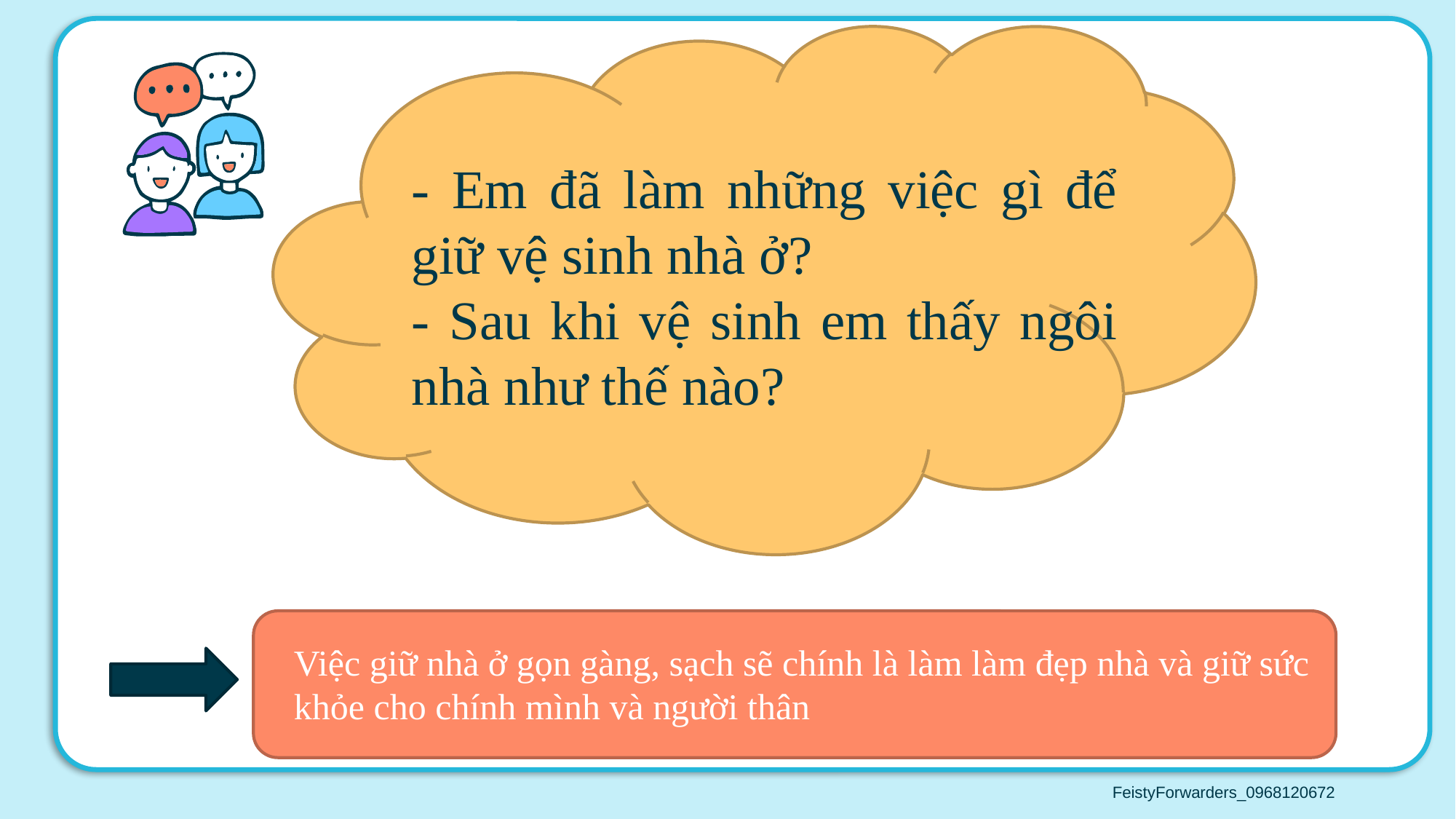

- Em đã làm những việc gì để giữ vệ sinh nhà ở?
- Sau khi vệ sinh em thấy ngôi nhà như thế nào?

Việc giữ nhà ở gọn gàng, sạch sẽ chính là làm làm đẹp nhà và giữ sức khỏe cho chính mình và người thân